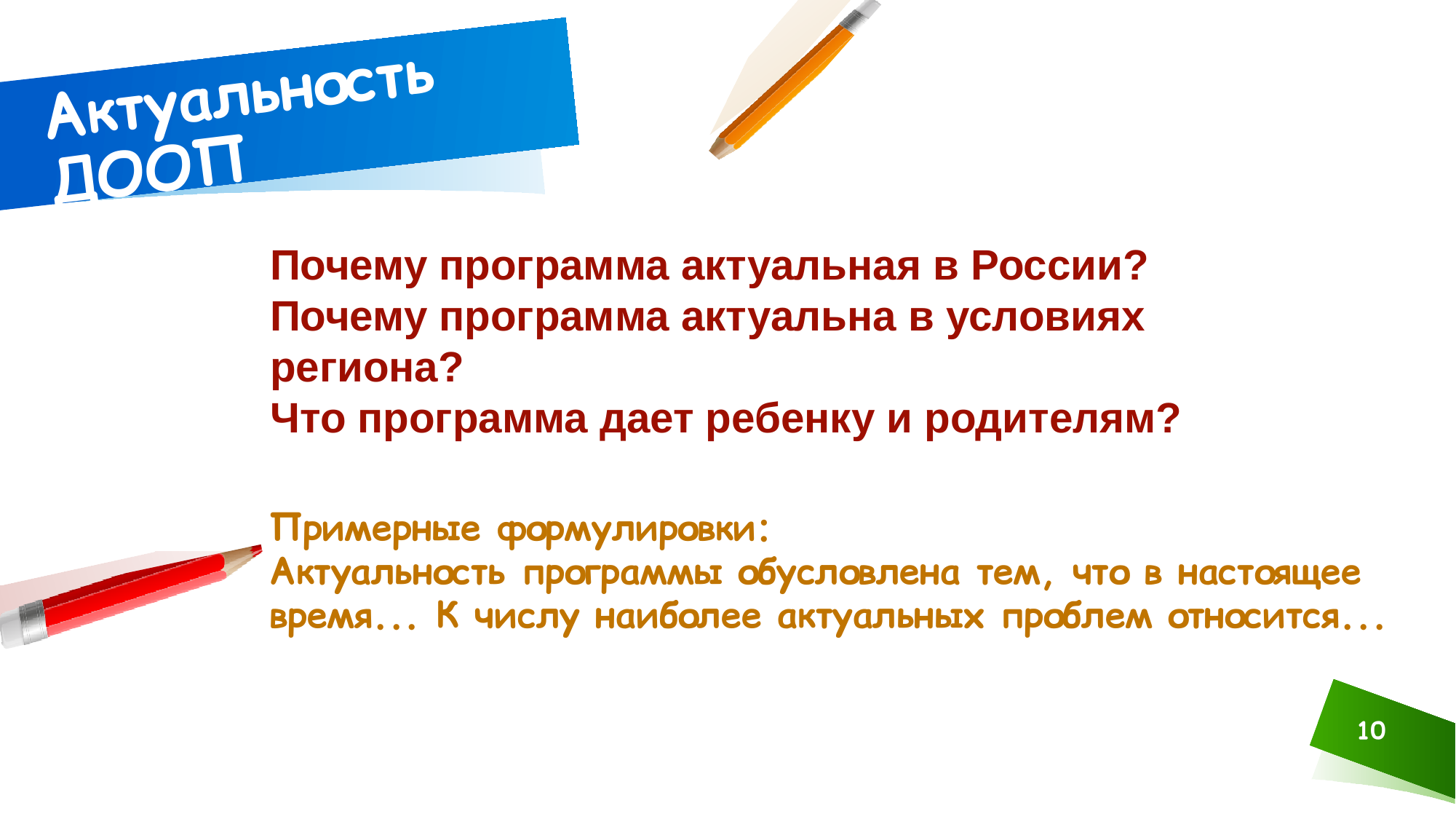

# Актуальность ДООП
Почему программа актуальная в России?
Почему программа актуальна в условиях региона?
Что программа дает ребенку и родителям?
Примерные формулировки:
Актуальность программы обусловлена тем, что в настоящее время... К числу наиболее актуальных проблем относится...
10